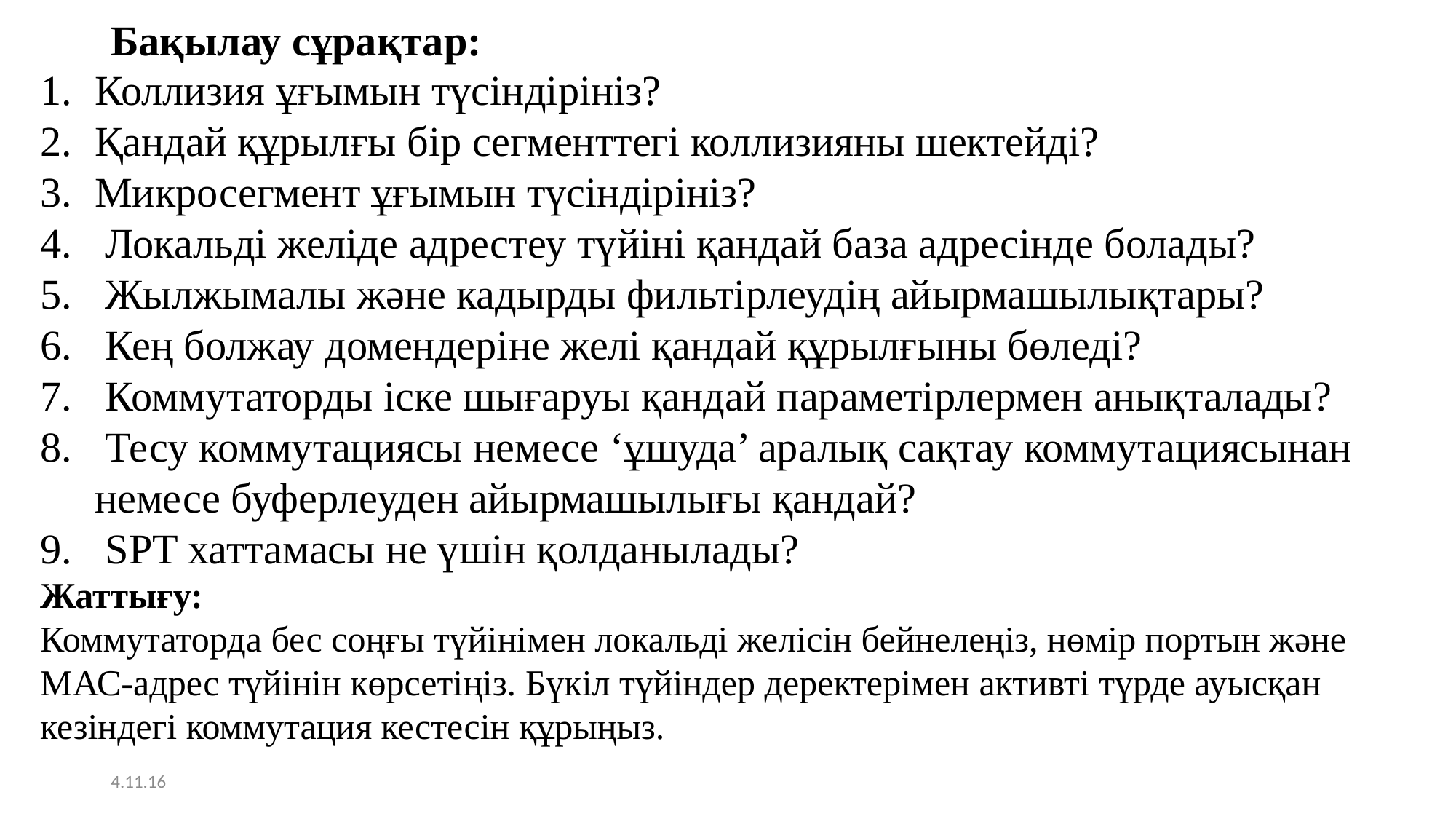

Бақылау сұрақтар:

Коллизия ұғымын түсіндірініз?
Қандай құрылғы бір сегменттегі коллизияны шектейді?
Микросегмент ұғымын түсіндірініз?
 Локальді желіде адрестеу түйіні қандай база адресінде болады?
 Жылжымалы және кадырды фильтірлеудің айырмашылықтары?
 Кең болжау домендеріне желі қандай құрылғыны бөледі?
 Коммутаторды іске шығаруы қандай параметірлермен анықталады?
 Тесу коммутациясы немесе ‘ұшуда’ аралық сақтау коммутациясынан немесе буферлеуден айырмашылығы қандай?
 SPT хаттамасы не үшін қолданылады?
Жаттығу:
Коммутаторда бес соңғы түйінімен локальді желісін бейнелеңіз, нөмір портын және МАС-адрес түйінін көрсетіңіз. Бүкіл түйіндер деректерімен активті түрде ауысқан кезіндегі коммутация кестесін құрыңыз.

4.11.16